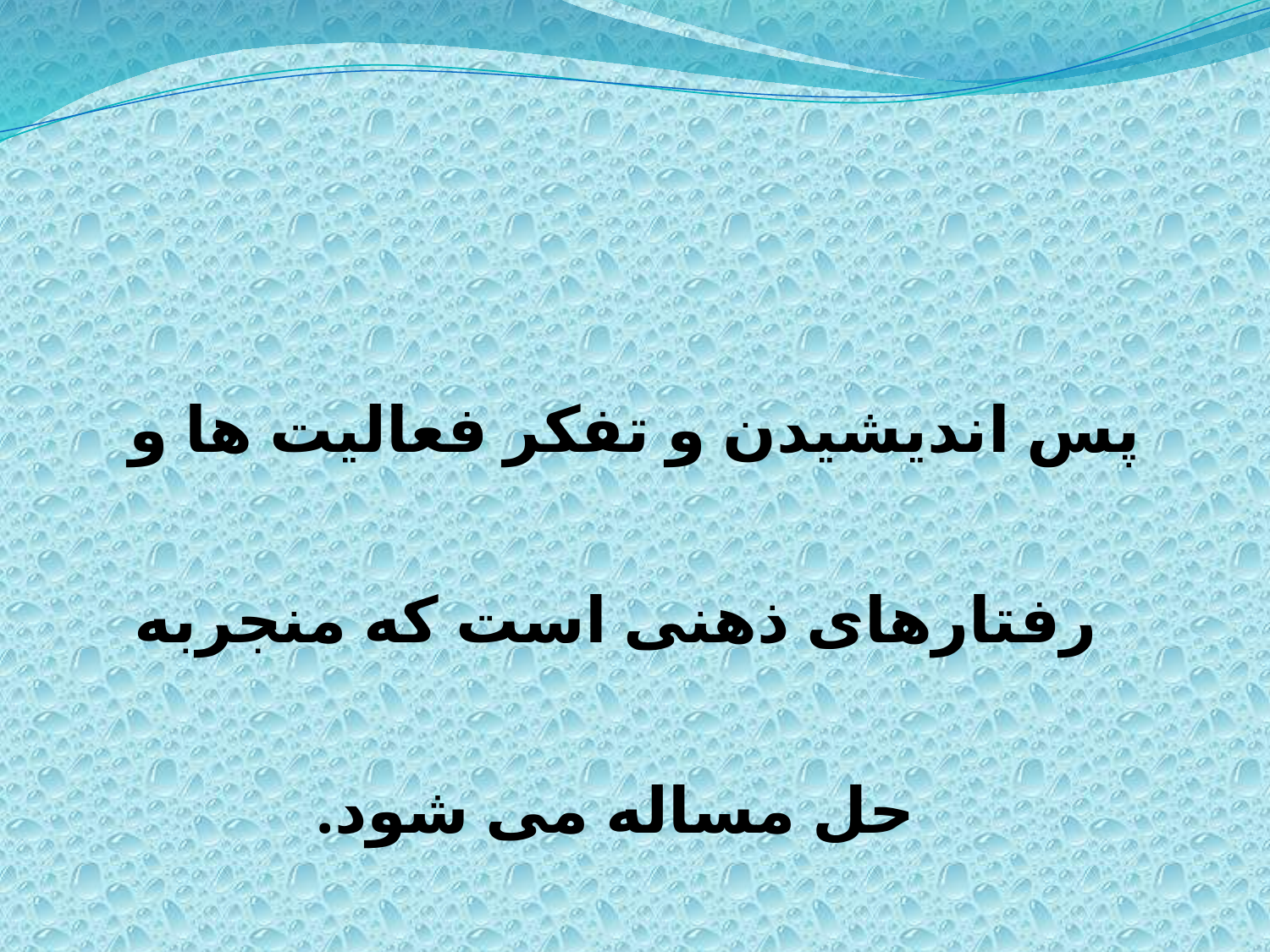

#
پس اندیشیدن و تفکر فعالیت ها و رفتارهای ذهنی است که منجربه حل مساله می شود.